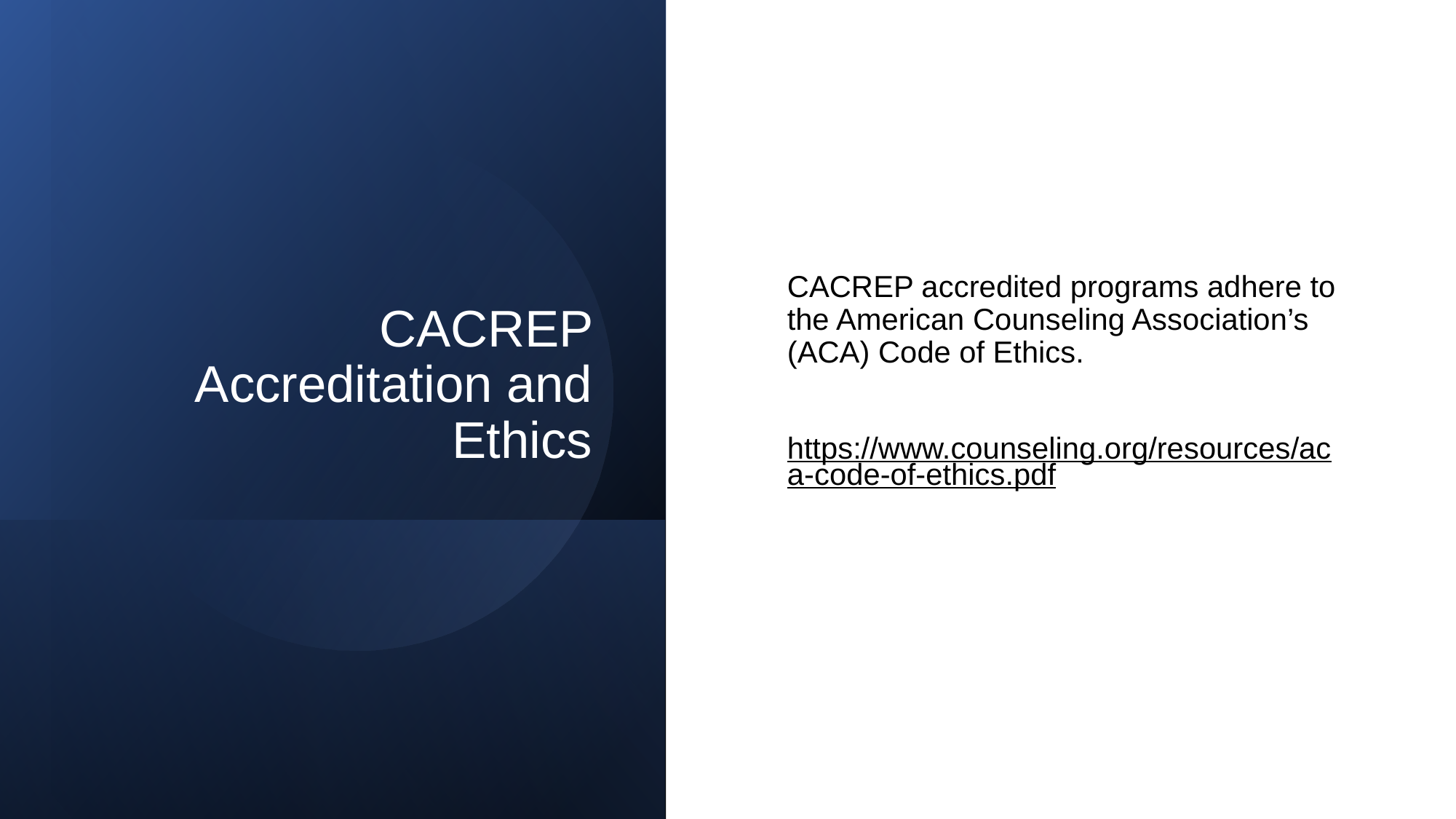

# CACREP Accreditation and Ethics

CACREP accredited programs adhere to the American Counseling Association’s (ACA) Code of Ethics.

https://www.counseling.org/resources/aca-code-of-ethics.pdf